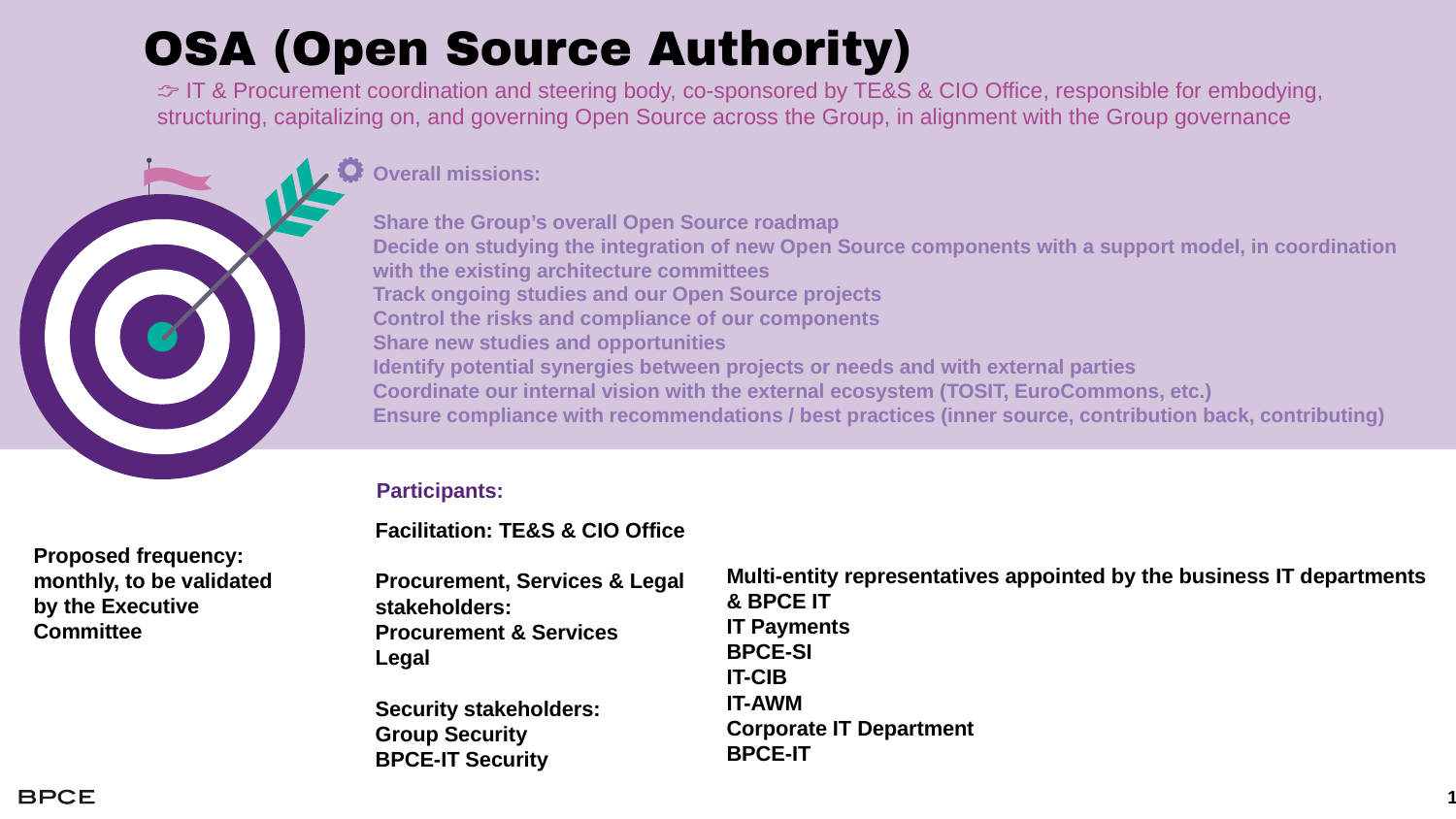

# OSA (Open Source Authority)
👉 IT & Procurement coordination and steering body, co-sponsored by TE&S & CIO Office, responsible for embodying, structuring, capitalizing on, and governing Open Source across the Group, in alignment with the Group governance
Overall missions:

Share the Group’s overall Open Source roadmap
Decide on studying the integration of new Open Source components with a support model, in coordination with the existing architecture committees
Track ongoing studies and our Open Source projects
Control the risks and compliance of our components
Share new studies and opportunities
Identify potential synergies between projects or needs and with external parties
Coordinate our internal vision with the external ecosystem (TOSIT, EuroCommons, etc.)
Ensure compliance with recommendations / best practices (inner source, contribution back, contributing)

Participants:

Facilitation: TE&S & CIO Office

Procurement, Services & Legal stakeholders:
Procurement & Services
Legal

Security stakeholders:
Group Security
BPCE-IT Security

Proposed frequency: monthly, to be validated by the Executive Committee

Multi-entity representatives appointed by the business IT departments & BPCE IT
IT Payments
BPCE-SI
IT-CIB
IT-AWM
Corporate IT Department
BPCE-IT